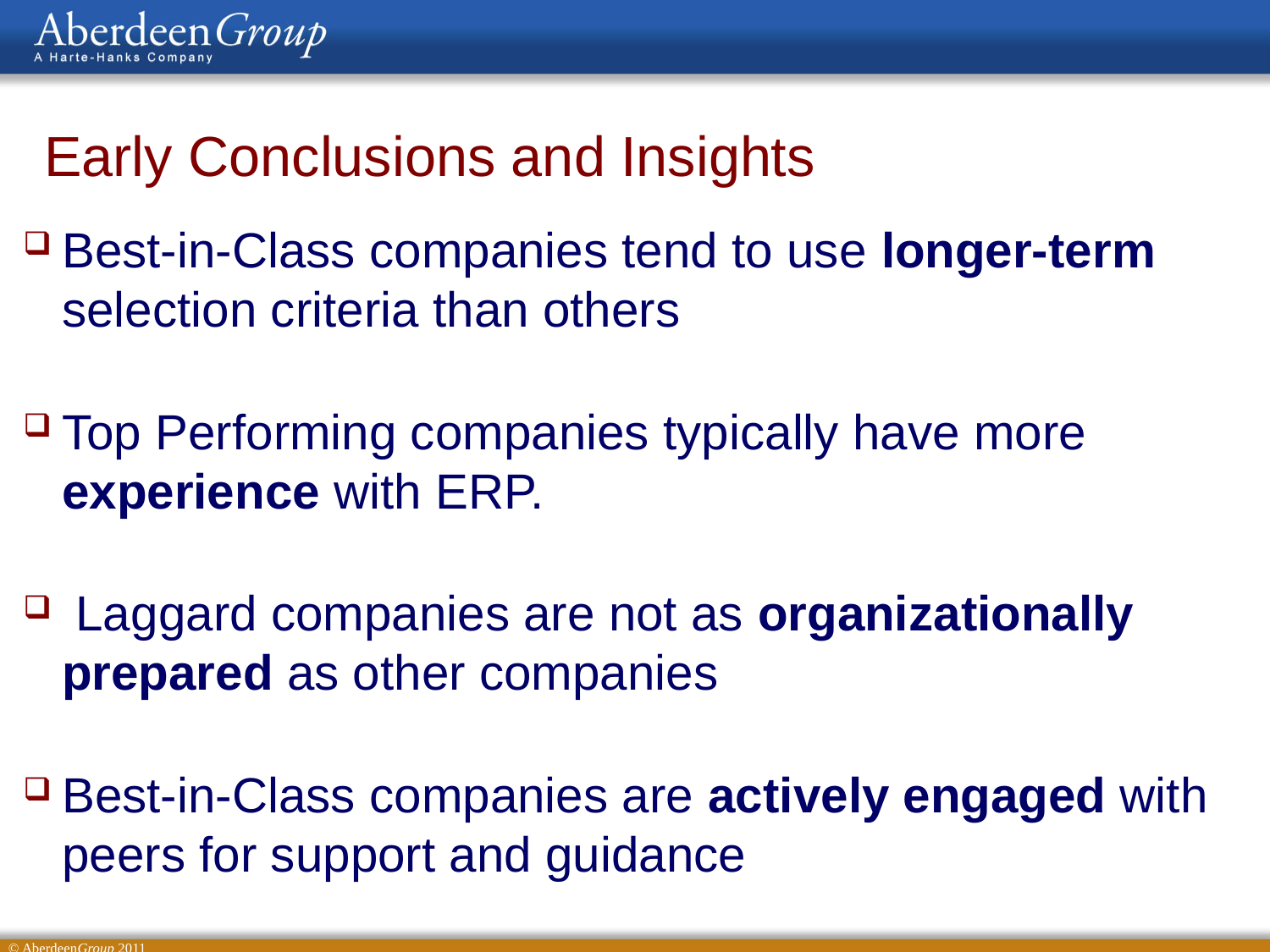

Early Conclusions and Insights
Best-in-Class companies tend to use longer-term selection criteria than others
Top Performing companies typically have more experience with ERP.
 Laggard companies are not as organizationally prepared as other companies
Best-in-Class companies are actively engaged with peers for support and guidance